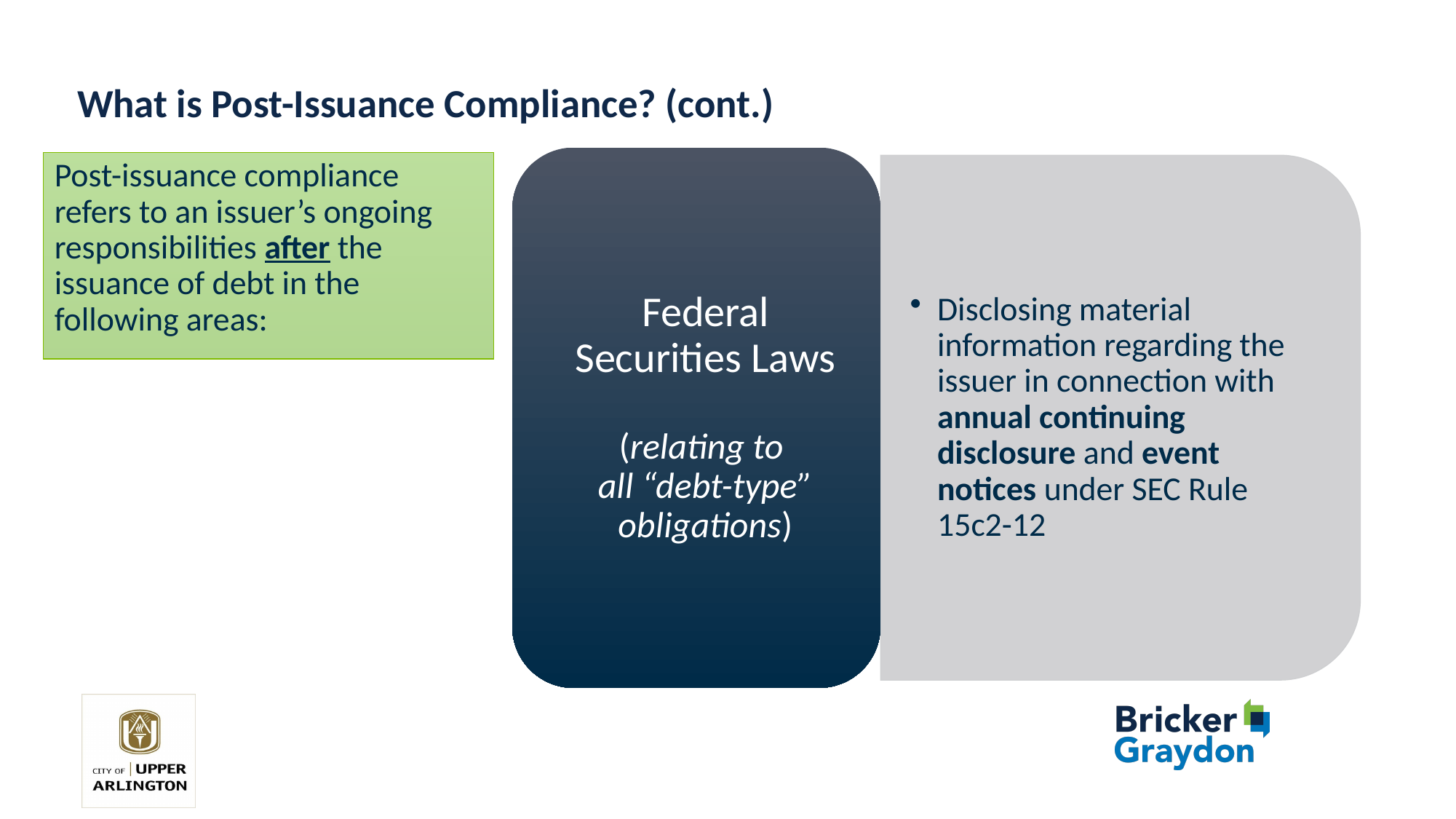

# What is Post-Issuance Compliance? (cont.)
Disclosing material information regarding the issuer in connection with annual continuing disclosure and event notices under SEC Rule 15c2-12
Federal Securities Laws
(relating to
all “debt-type” obligations)
Post-issuance compliance refers to an issuer’s ongoing responsibilities after the issuance of debt in the following areas: